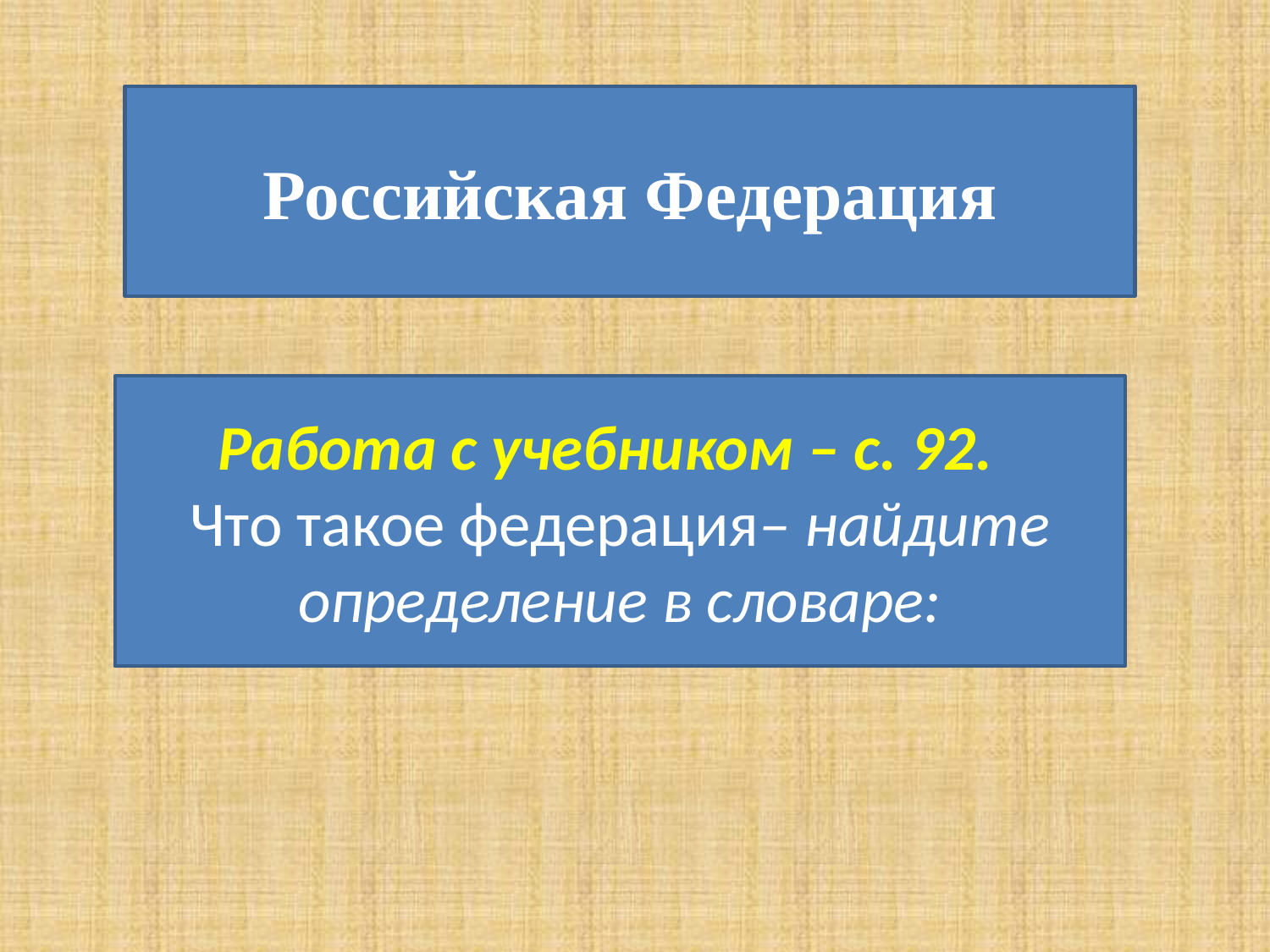

Российская Федерация
Работа с учебником – с. 92.
Что такое федерация– найдите определение в словаре: